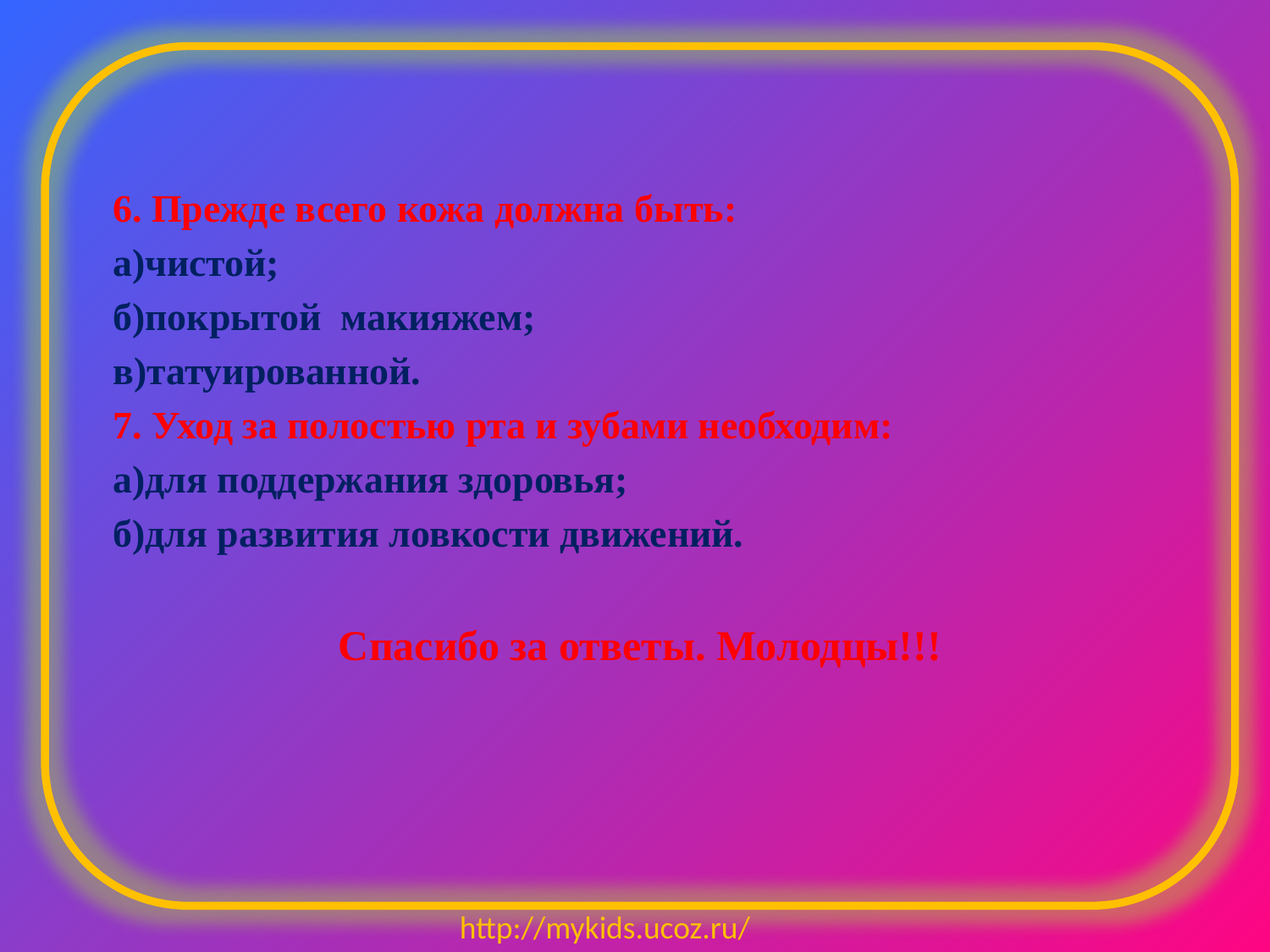

6. Прежде всего кожа должна быть:
а)чистой;
б)покрытой  макияжем;
в)татуированной.
7. Уход за полостью рта и зубами необходим:
а)для поддержания здоровья;
б)для развития ловкости движений.

Спасибо за ответы. Молодцы!!!